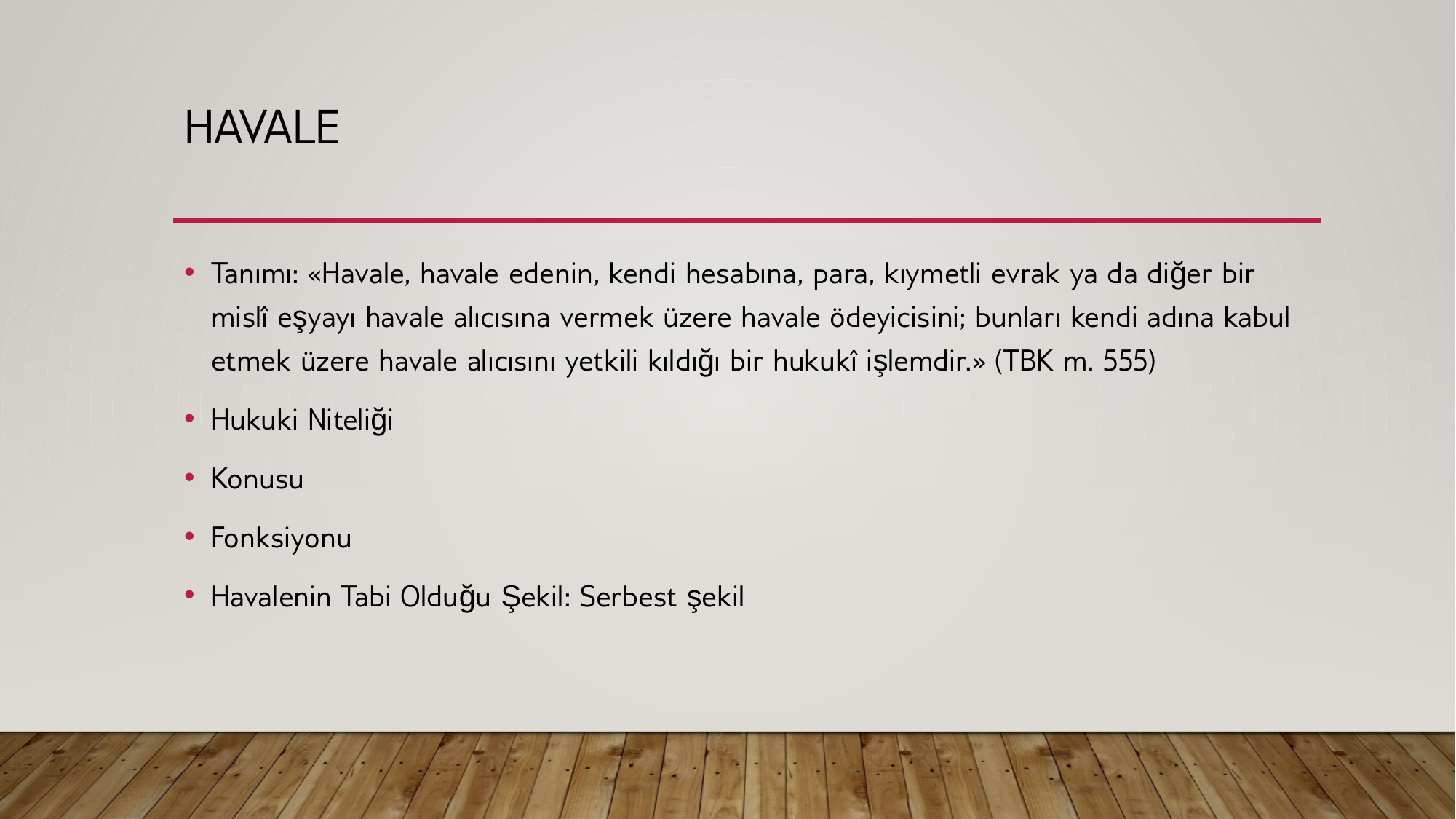

# havale
Tanımı: «Havale, havale edenin, kendi hesabına, para, kıymetli evrak ya da diğer bir mislî eşyayı havale alıcısına vermek üzere havale ödeyicisini; bunları kendi adına kabul etmek üzere havale alıcısını yetkili kıldığı bir hukukî işlemdir.» (TBK m. 555)
Hukuki Niteliği
Konusu
Fonksiyonu
Havalenin Tabi Olduğu Şekil: Serbest şekil